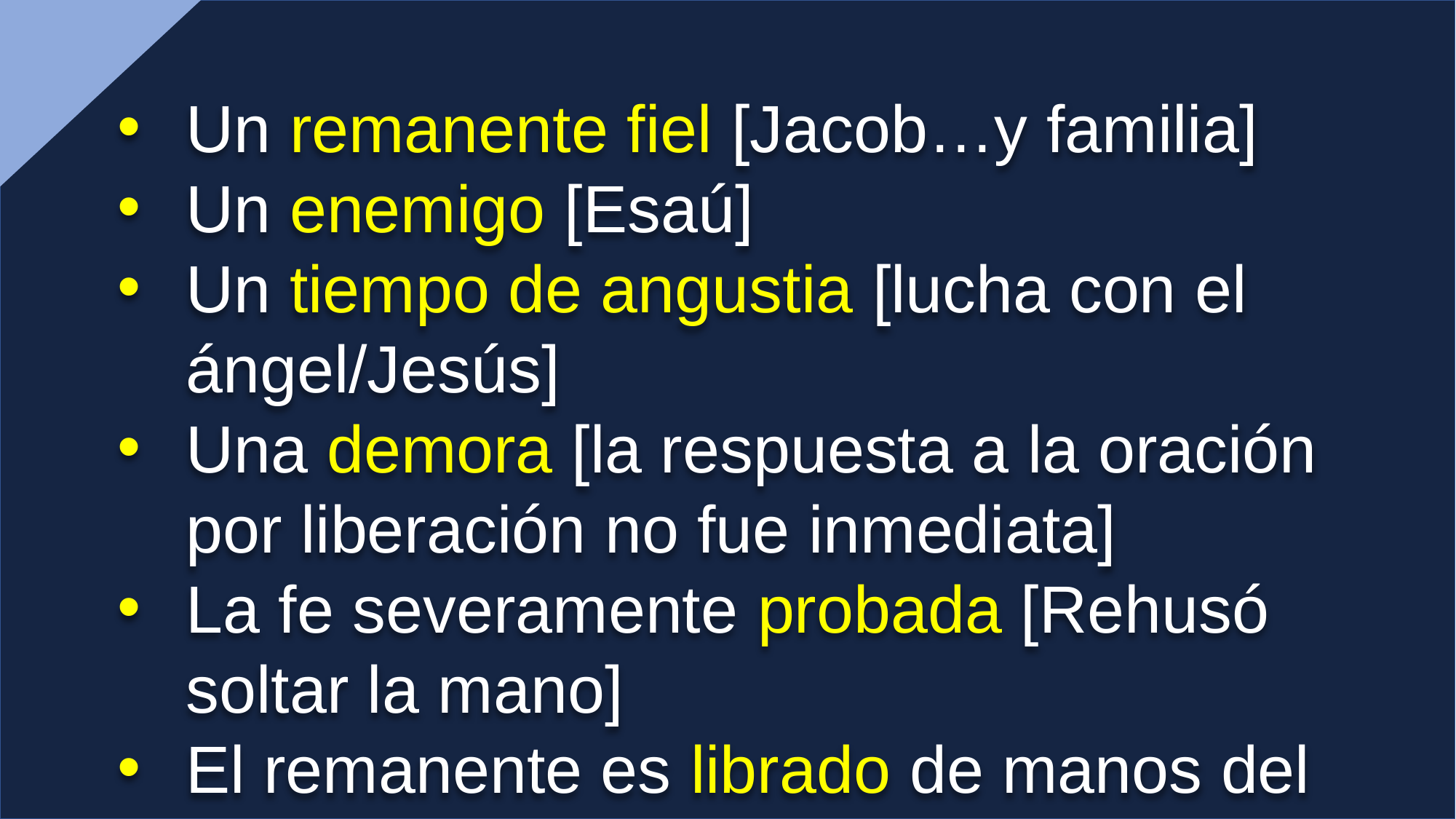

Un remanente fiel [Jacob…y familia]
Un enemigo [Esaú]
Un tiempo de angustia [lucha con el ángel/Jesús]
Una demora [la respuesta a la oración por liberación no fue inmediata]
La fe severamente probada [Rehusó soltar la mano]
El remanente es librado de manos del enemigo [librado de Esaú]